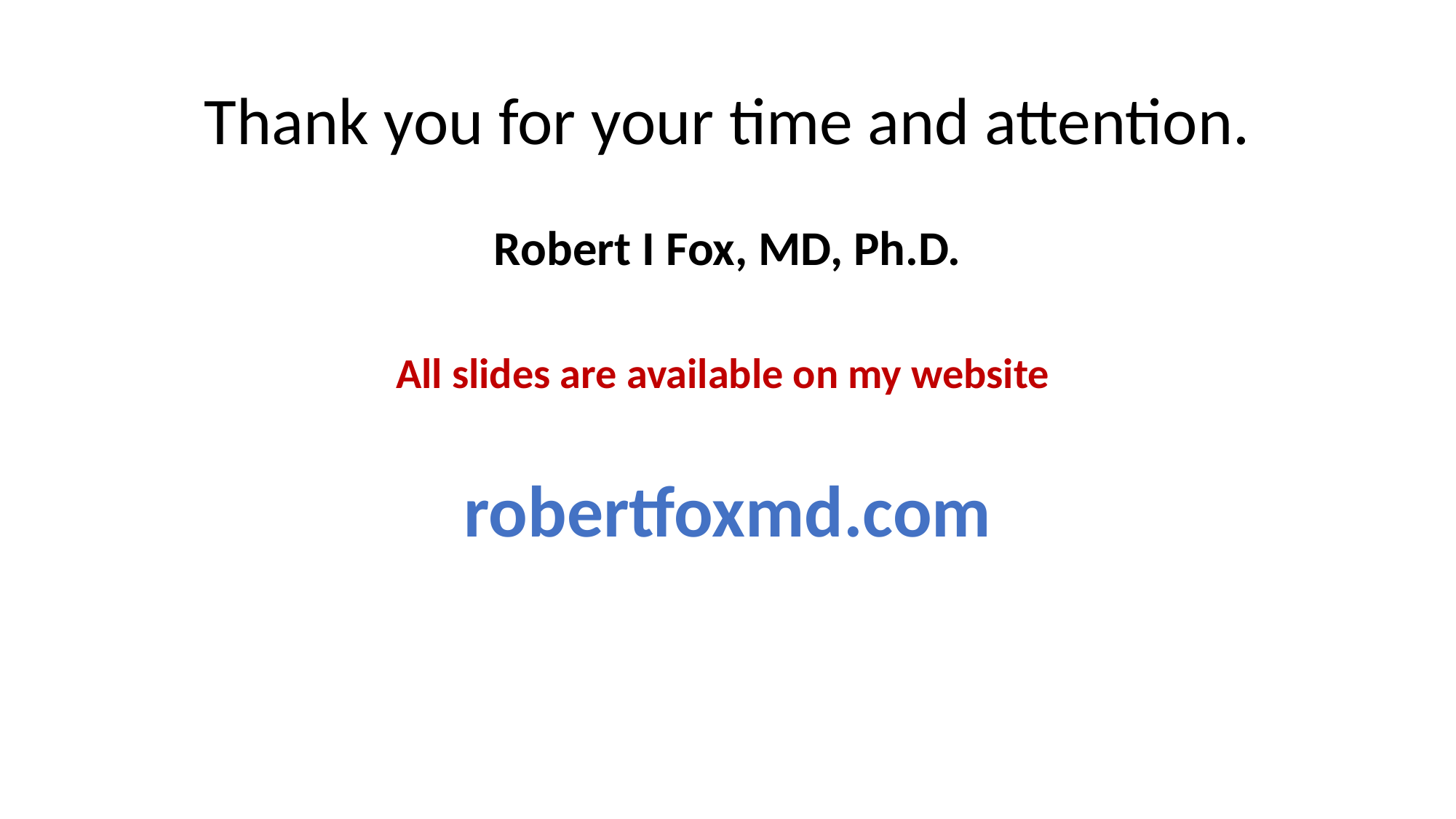

# Thank you for your time and attention.
Robert I Fox, MD, Ph.D.

All slides are available on my website

robertfoxmd.com